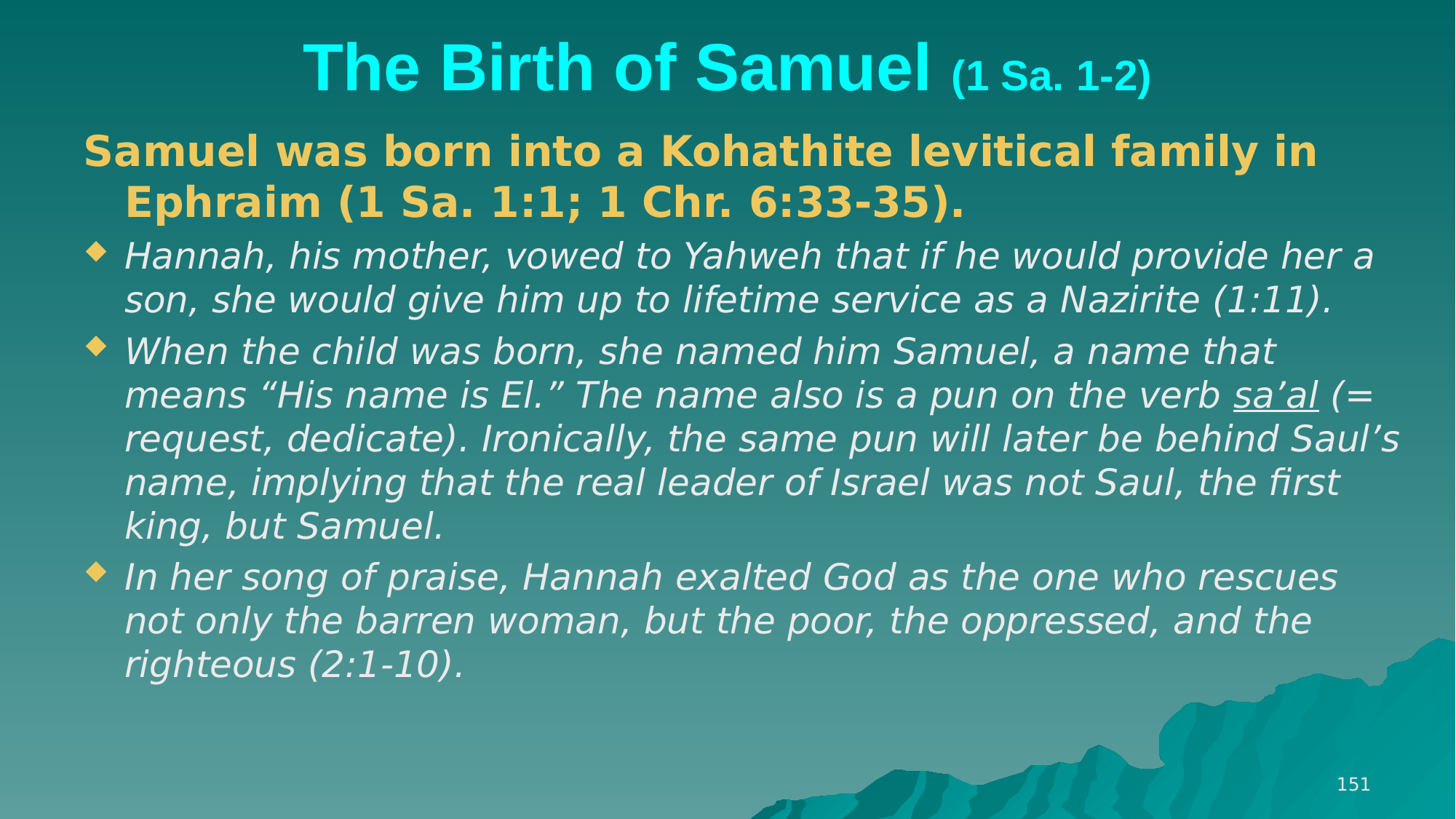

# The Birth of Samuel (1 Sa. 1-2)
Samuel was born into a Kohathite levitical family in Ephraim (1 Sa. 1:1; 1 Chr. 6:33-35).
Hannah, his mother, vowed to Yahweh that if he would provide her a son, she would give him up to lifetime service as a Nazirite (1:11).
When the child was born, she named him Samuel, a name that means “His name is El.” The name also is a pun on the verb sa’al (= request, dedicate). Ironically, the same pun will later be behind Saul’s name, implying that the real leader of Israel was not Saul, the first king, but Samuel.
In her song of praise, Hannah exalted God as the one who rescues not only the barren woman, but the poor, the oppressed, and the righteous (2:1-10).
151